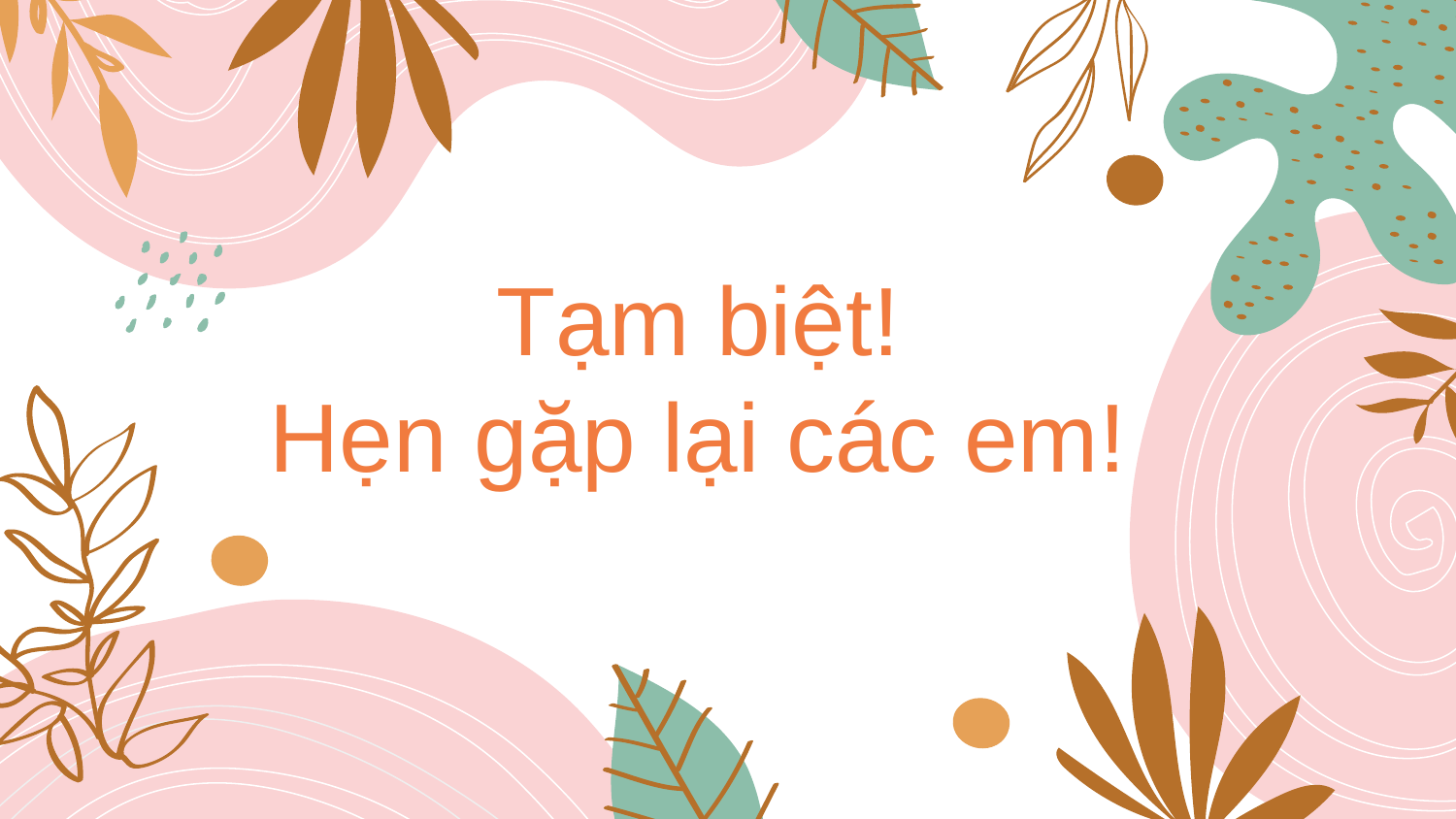

Tạm biệt!
Hẹn gặp lại các em!